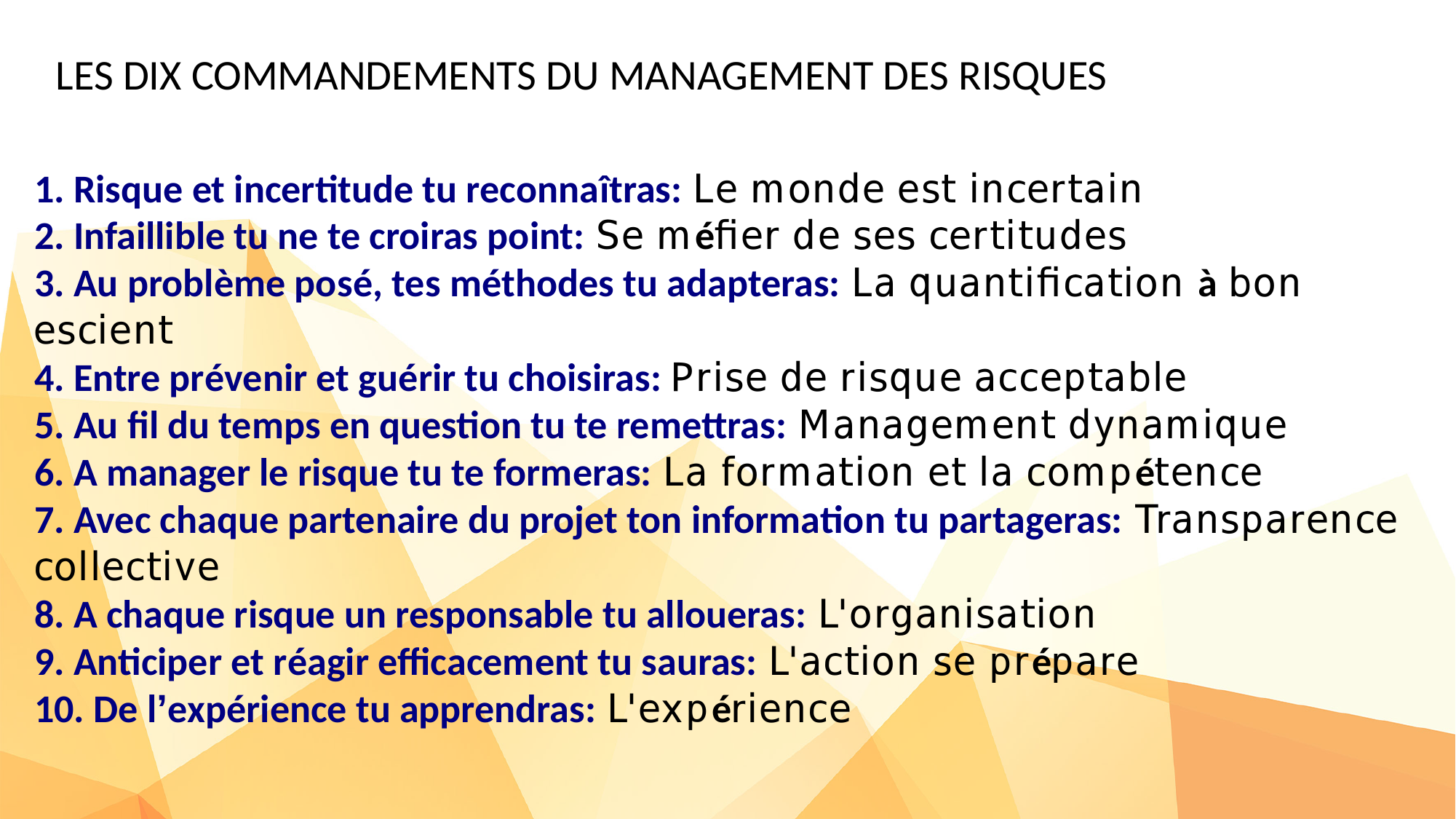

# LES DIX COMMANDEMENTS DU MANAGEMENT DES RISQUES
1. Risque et incertitude tu reconnaîtras: Le monde est incertain
2. Infaillible tu ne te croiras point: Se méfier de ses certitudes
3. Au problème posé, tes méthodes tu adapteras: La quantification à bon escient
4. Entre prévenir et guérir tu choisiras: Prise de risque acceptable
5. Au fil du temps en question tu te remettras: Management dynamique
6. A manager le risque tu te formeras: La formation et la compétence
7. Avec chaque partenaire du projet ton information tu partageras: Transparence collective
8. A chaque risque un responsable tu alloueras: L'organisation
9. Anticiper et réagir efficacement tu sauras: L'action se prépare
10. De l’expérience tu apprendras: L'expérience